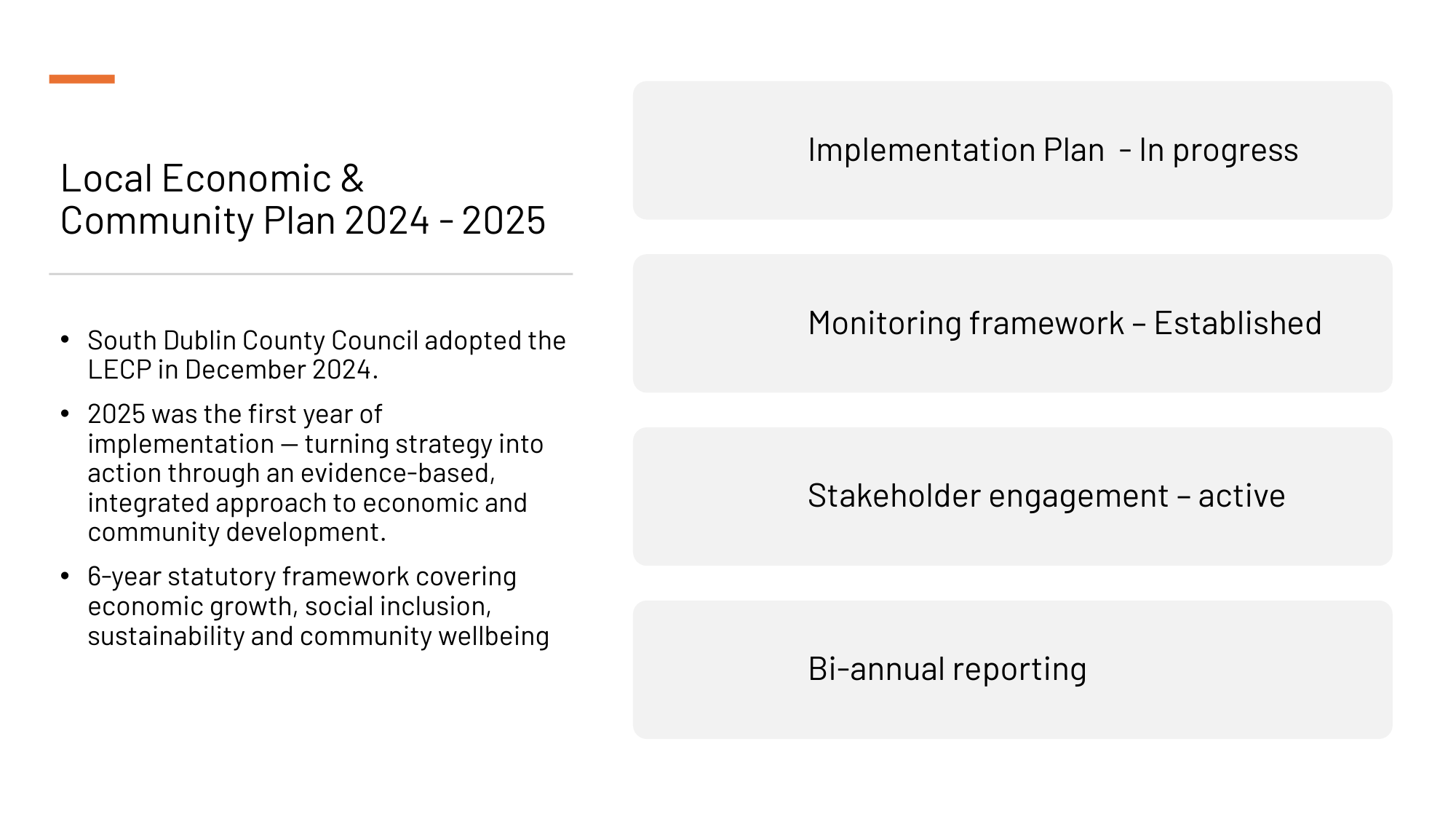

Implementation Plan  - In progress
Monitoring framework – Established
Stakeholder engagement – active
Bi-annual reporting
# Local Economic & Community Plan 2024 - 2025

South Dublin County Council adopted the LECP in December 2024.
2025 was the first year of implementation — turning strategy into action through an evidence-based, integrated approach to economic and community development.
6-year statutory framework covering economic growth, social inclusion, sustainability and community wellbeing